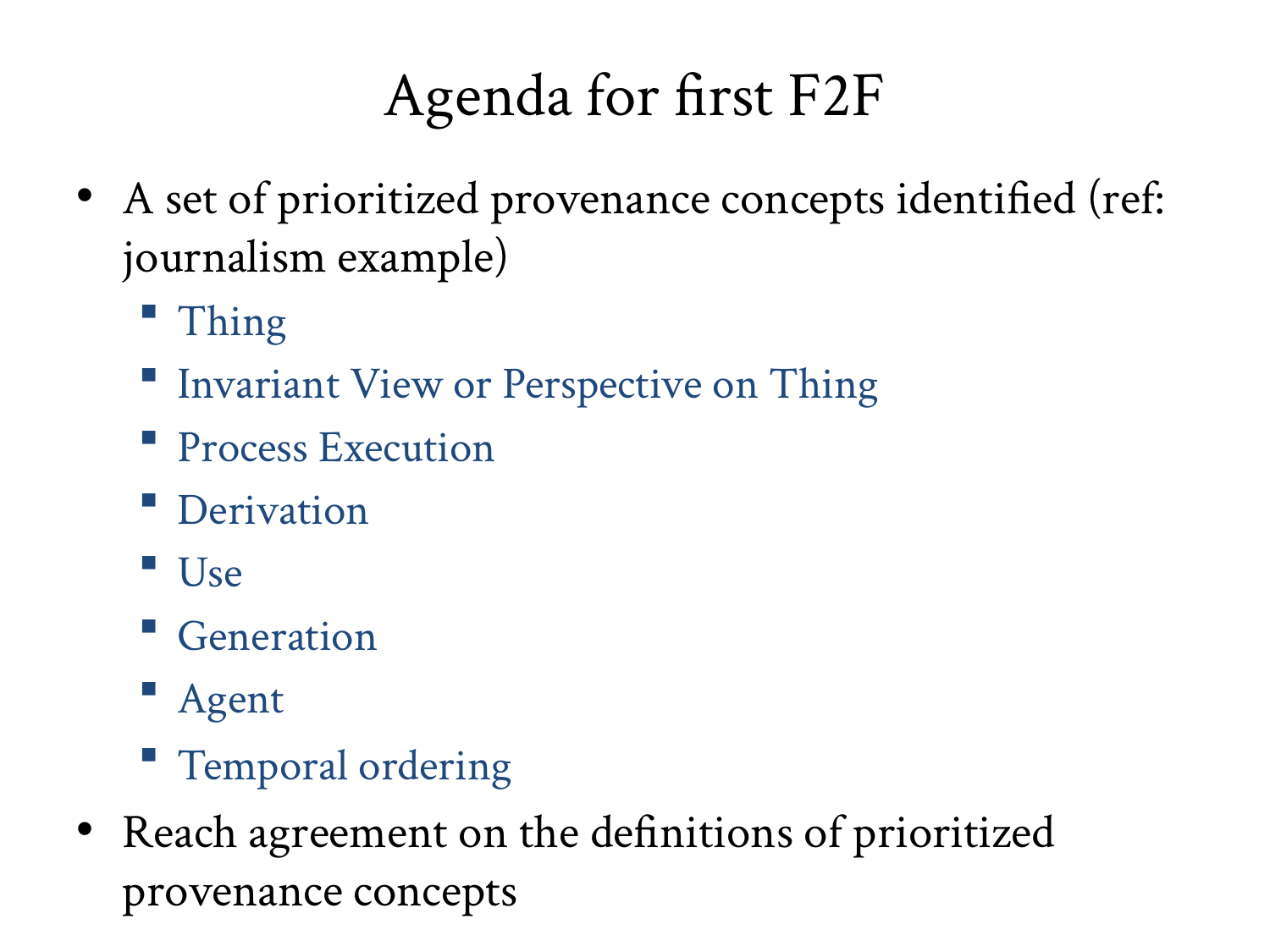

# Agenda for first F2F
A set of prioritized provenance concepts identified (ref: journalism example)
Thing
Invariant View or Perspective on Thing
Process Execution
Derivation
Use
Generation
Agent
Temporal ordering
Reach agreement on the definitions of prioritized provenance concepts